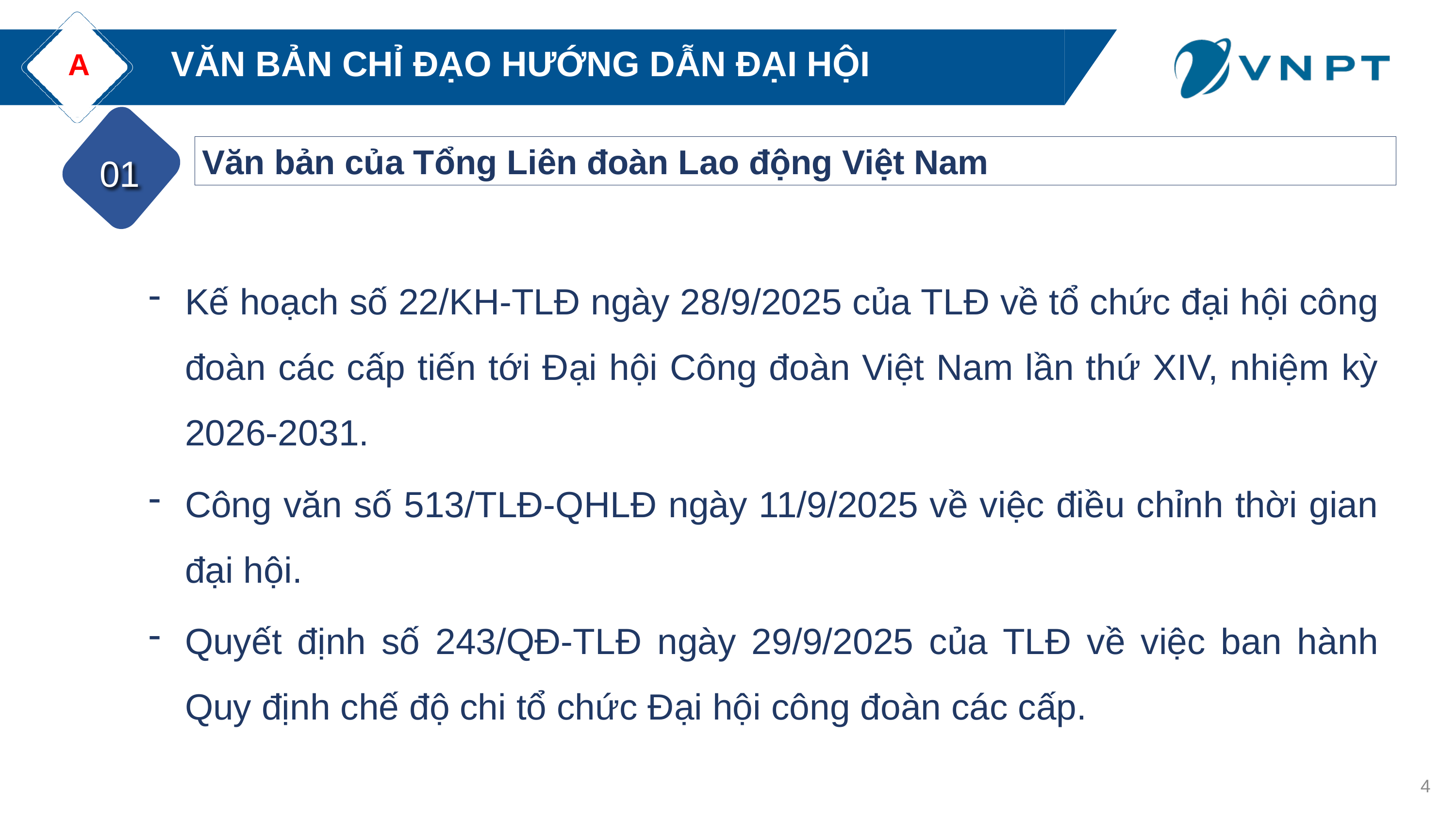

A

VĂN BẢN CHỈ ĐẠO HƯỚNG DẪN ĐẠI HỘI

01
Văn bản của Tổng Liên đoàn Lao động Việt Nam
Kế hoạch số 22/KH-TLĐ ngày 28/9/2025 của TLĐ về tổ chức đại hội công đoàn các cấp tiến tới Đại hội Công đoàn Việt Nam lần thứ XIV, nhiệm kỳ 2026-2031.
Công văn số 513/TLĐ-QHLĐ ngày 11/9/2025 về việc điều chỉnh thời gian đại hội.
Quyết định số 243/QĐ-TLĐ ngày 29/9/2025 của TLĐ về việc ban hành Quy định chế độ chi tổ chức Đại hội công đoàn các cấp.

4